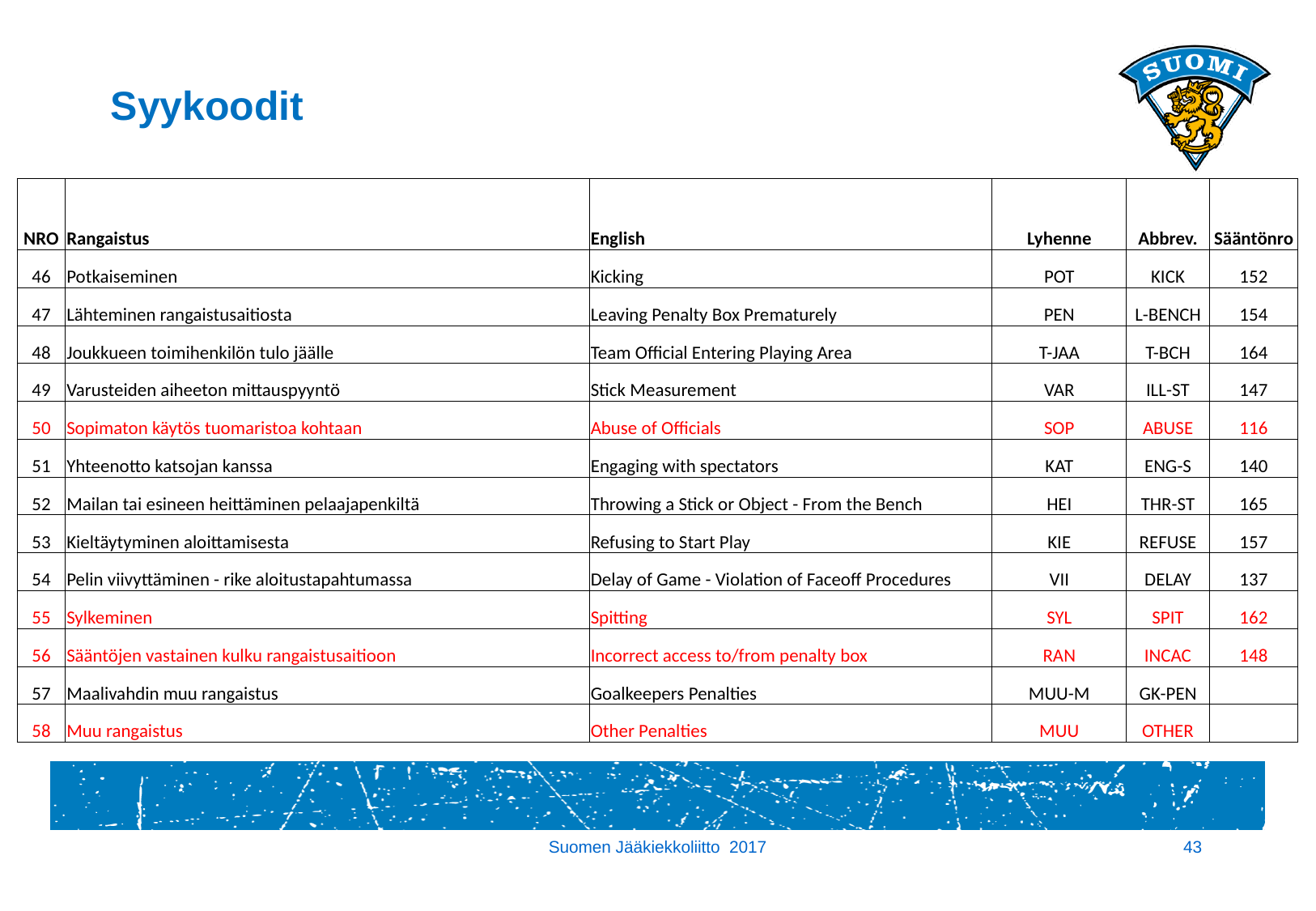

# Syykoodit
| NRO | Rangaistus | English | Lyhenne | Abbrev. | Sääntönro |
| --- | --- | --- | --- | --- | --- |
| 46 | Potkaiseminen | Kicking | POT | KICK | 152 |
| 47 | Lähteminen rangaistusaitiosta | Leaving Penalty Box Prematurely | PEN | L-BENCH | 154 |
| 48 | Joukkueen toimihenkilön tulo jäälle | Team Official Entering Playing Area | T-JAA | T-BCH | 164 |
| 49 | Varusteiden aiheeton mittauspyyntö | Stick Measurement | VAR | ILL-ST | 147 |
| 50 | Sopimaton käytös tuomaristoa kohtaan | Abuse of Officials | SOP | ABUSE | 116 |
| 51 | Yhteenotto katsojan kanssa | Engaging with spectators | KAT | ENG-S | 140 |
| 52 | Mailan tai esineen heittäminen pelaajapenkiltä | Throwing a Stick or Object - From the Bench | HEI | THR-ST | 165 |
| 53 | Kieltäytyminen aloittamisesta | Refusing to Start Play | KIE | REFUSE | 157 |
| 54 | Pelin viivyttäminen - rike aloitustapahtumassa | Delay of Game - Violation of Faceoff Procedures | VII | DELAY | 137 |
| 55 | Sylkeminen | Spitting | SYL | SPIT | 162 |
| 56 | Sääntöjen vastainen kulku rangaistusaitioon | Incorrect access to/from penalty box | RAN | INCAC | 148 |
| 57 | Maalivahdin muu rangaistus | Goalkeepers Penalties | MUU-M | GK-PEN |  |
| 58 | Muu rangaistus | Other Penalties | MUU | OTHER |  |
Suomen Jääkiekkoliitto  2017
43